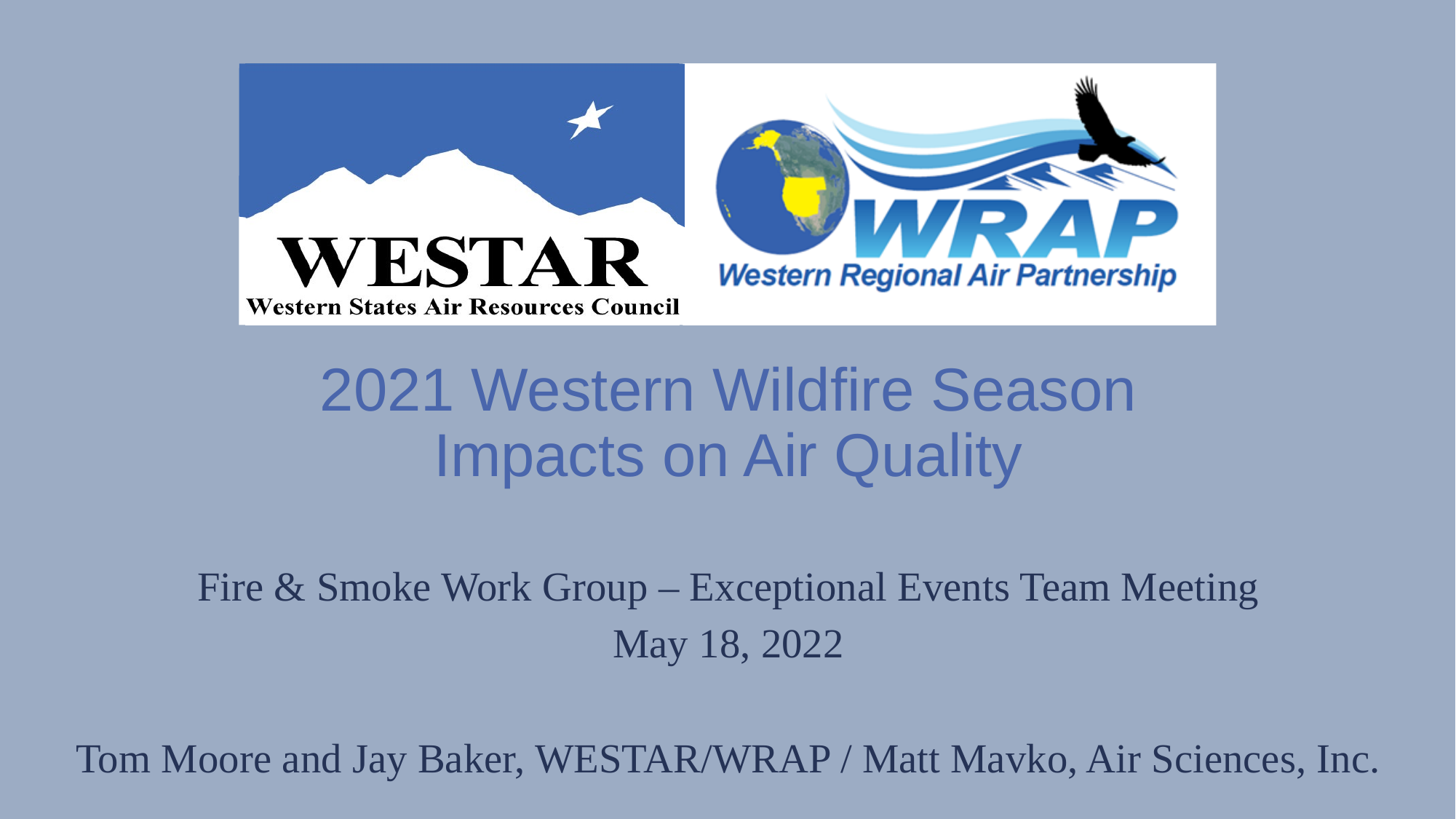

# 2021 Western Wildfire Season Impacts on Air Quality

Fire & Smoke Work Group – Exceptional Events Team Meeting
May 18, 2022

Tom Moore and Jay Baker, WESTAR/WRAP / Matt Mavko, Air Sciences, Inc.